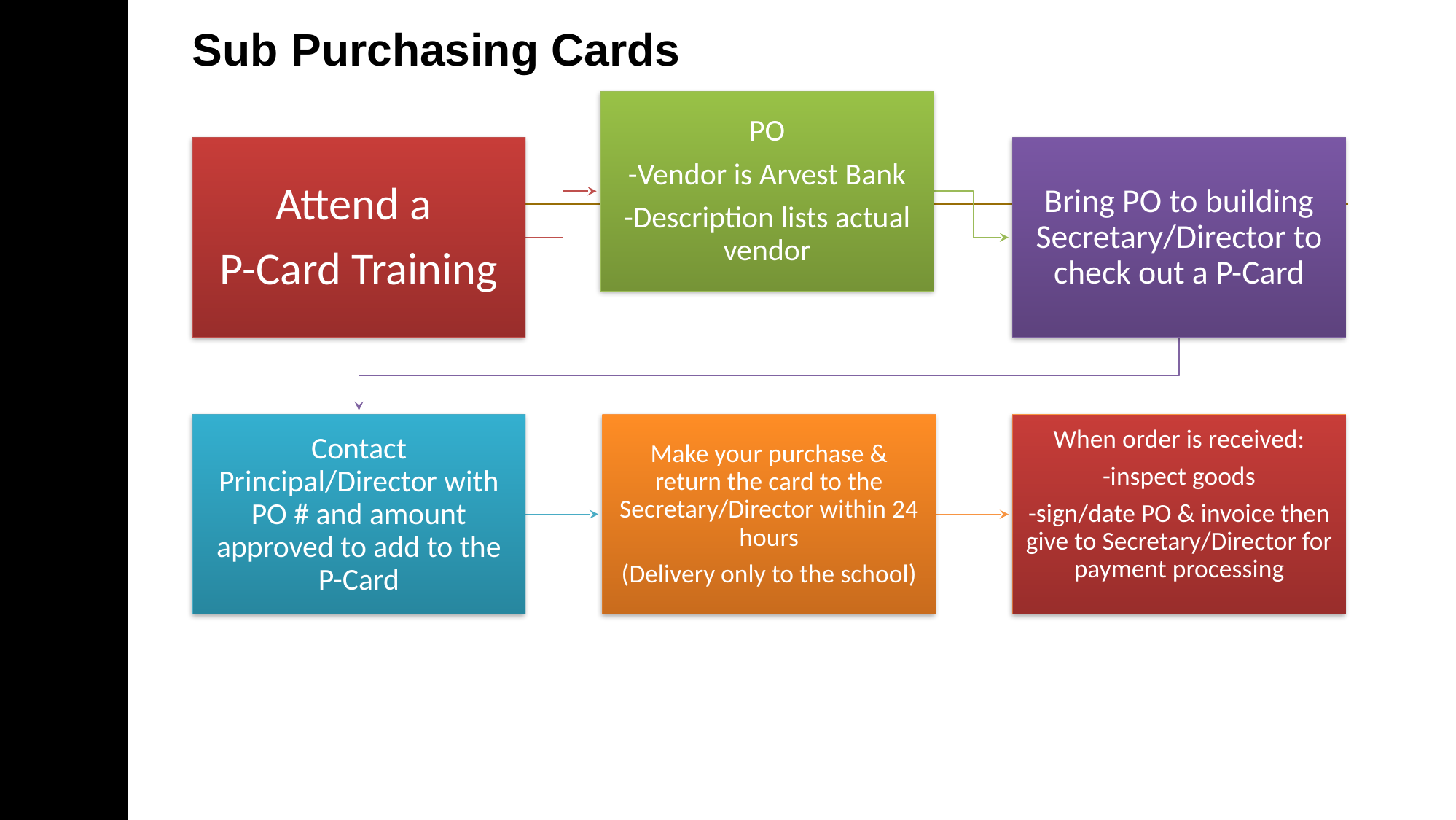

Sub Purchasing Cards

PO
-Vendor is Arvest Bank
-Description lists actual vendor

Attend a
P-Card Training

Bring PO to building Secretary/Director to check out a P-Card

Contact Principal/Director with PO # and amount approved to add to the P-Card

Make your purchase & return the card to the Secretary/Director within 24 hours
(Delivery only to the school)

When order is received:
-inspect goods
-sign/date PO & invoice then give to Secretary/Director for payment processing